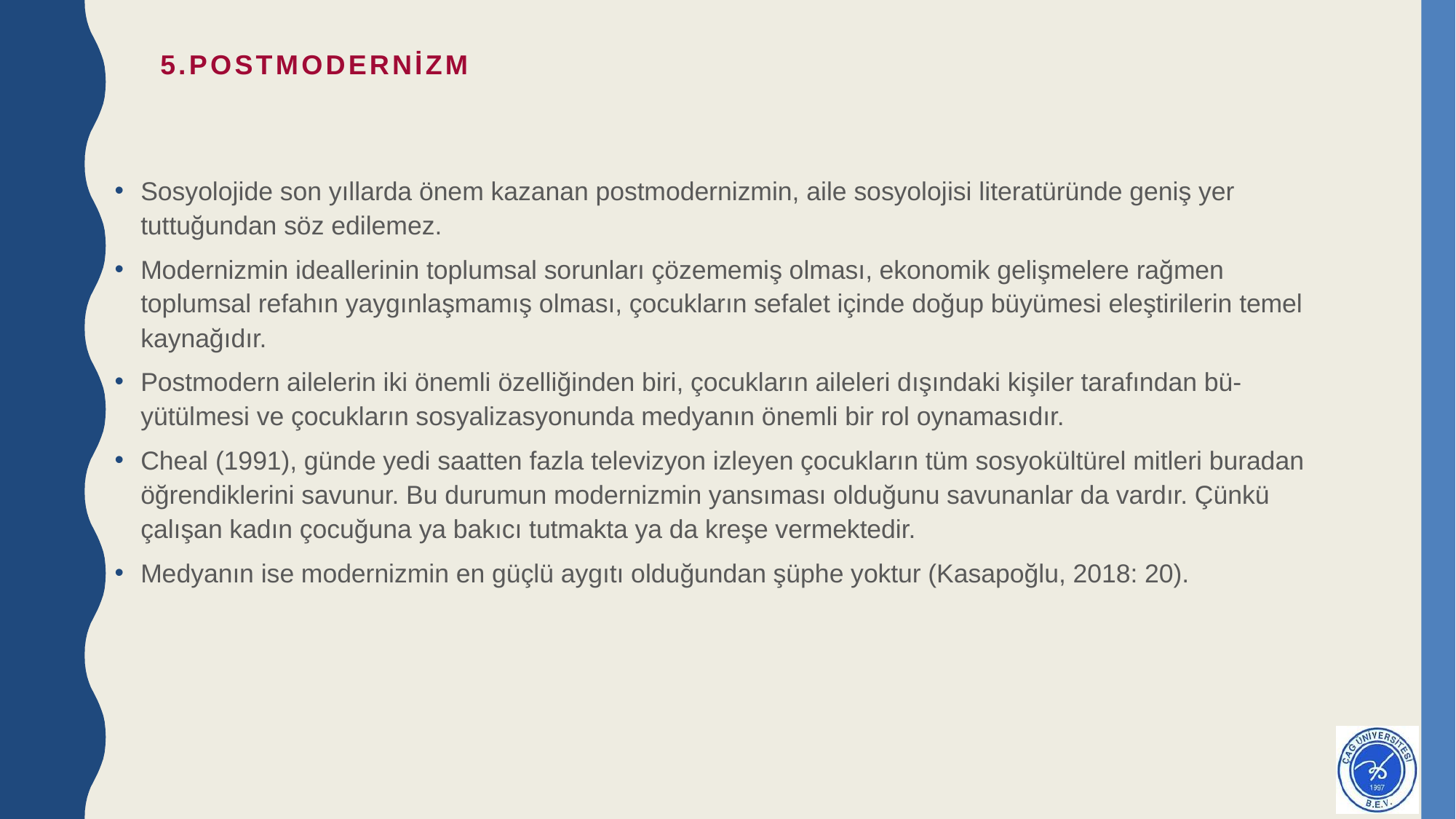

# 5.Postmodernizm
Sosyolojide son yıllarda önem kazanan postmodernizmin, aile sosyolojisi literatüründe geniş yer tuttuğundan söz edilemez.
Modernizmin ideallerinin toplumsal sorunları çözememiş olması, ekonomik gelişmelere rağmen toplumsal refahın yaygınlaşmamış olması, çocukların sefalet içinde doğup büyümesi eleştirilerin temel kaynağıdır.
Postmodern ailelerin iki önemli özelliğinden biri, çocukların aileleri dışındaki kişiler tarafından bü- yütülmesi ve çocukların sosyalizasyonunda medyanın önemli bir rol oynamasıdır.
Cheal (1991), günde yedi saatten fazla televizyon izleyen çocukların tüm sosyokültürel mitleri buradan öğrendiklerini savunur. Bu durumun modernizmin yansıması olduğunu savunanlar da vardır. Çünkü çalışan kadın çocuğuna ya bakıcı tutmakta ya da kreşe vermektedir.
Medyanın ise modernizmin en güçlü aygıtı olduğundan şüphe yoktur (Kasapoğlu, 2018: 20).